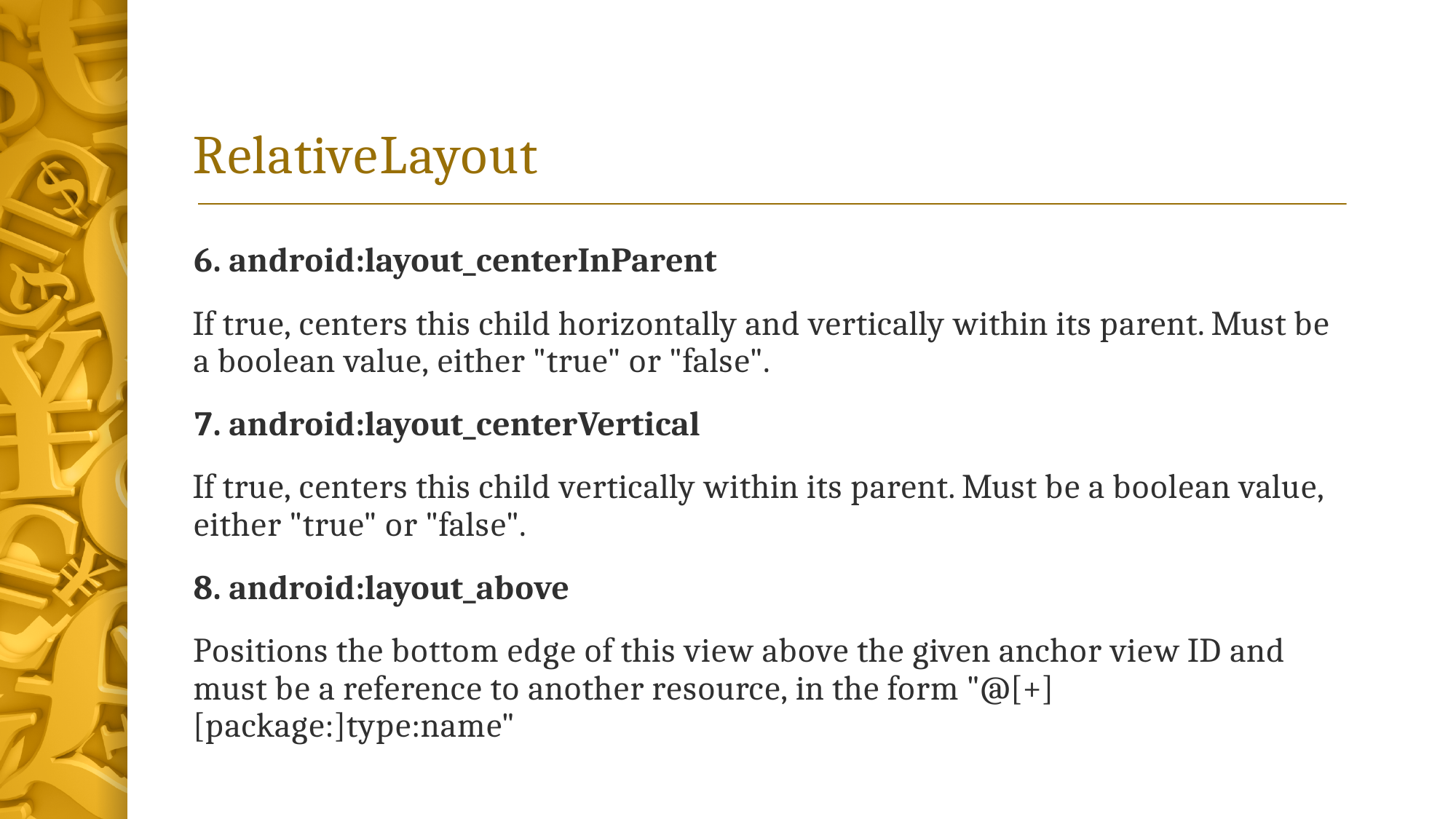

# RelativeLayout
6. android:layout_centerInParent
If true, centers this child horizontally and vertically within its parent. Must be a boolean value, either "true" or "false".
7. android:layout_centerVertical
If true, centers this child vertically within its parent. Must be a boolean value, either "true" or "false".
8. android:layout_above
Positions the bottom edge of this view above the given anchor view ID and must be a reference to another resource, in the form "@[+][package:]type:name"